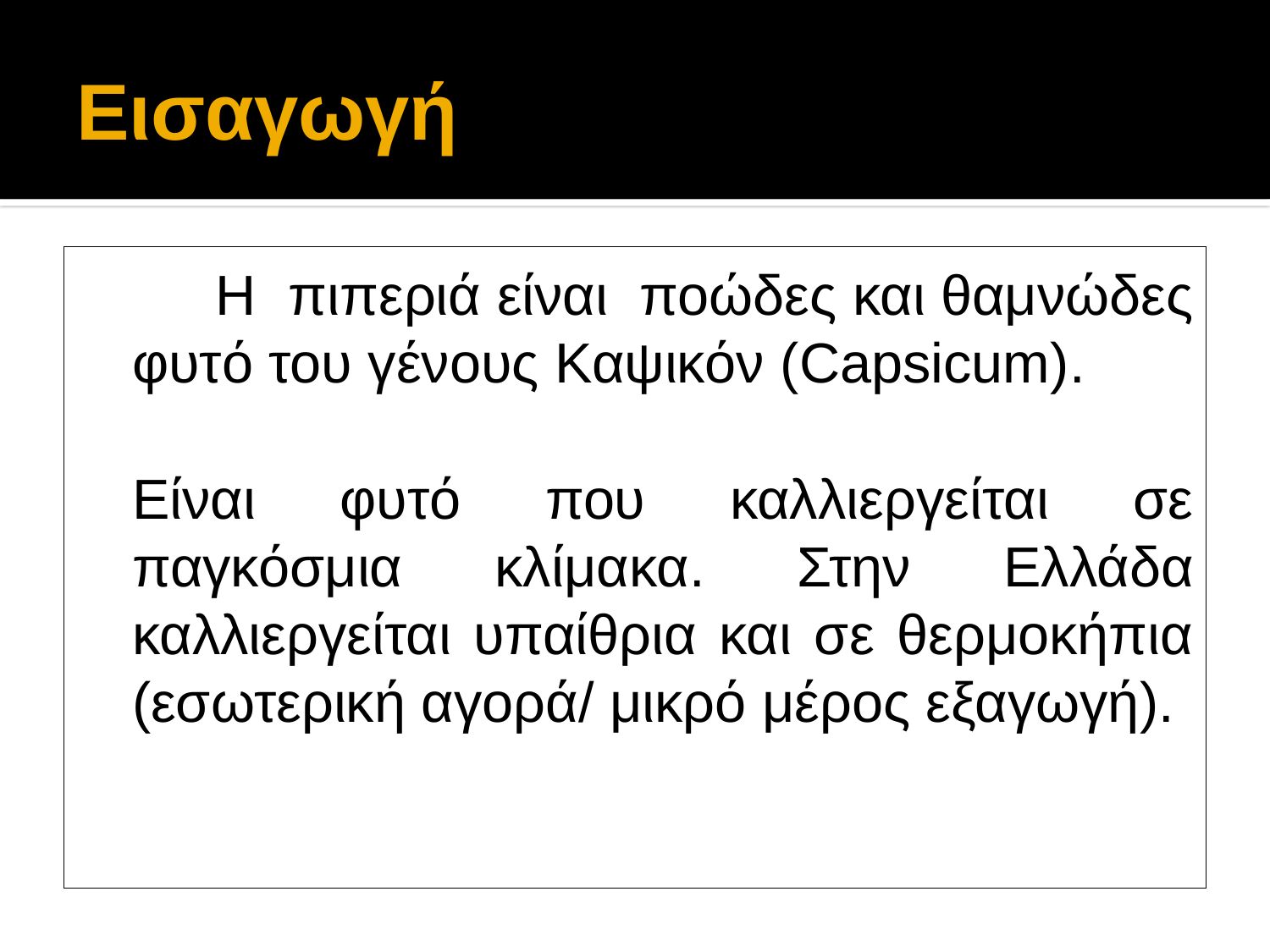

# Εισαγωγή
    Η πιπεριά είναι  ποώδες και θαμνώδες φυτό του γένους Καψικόν (Capsicum).

	Είναι φυτό που καλλιεργείται σε παγκόσμια κλίμακα. Στην Ελλάδα καλλιεργείται υπαίθρια και σε θερμοκήπια (εσωτερική αγορά/ μικρό μέρος εξαγωγή).